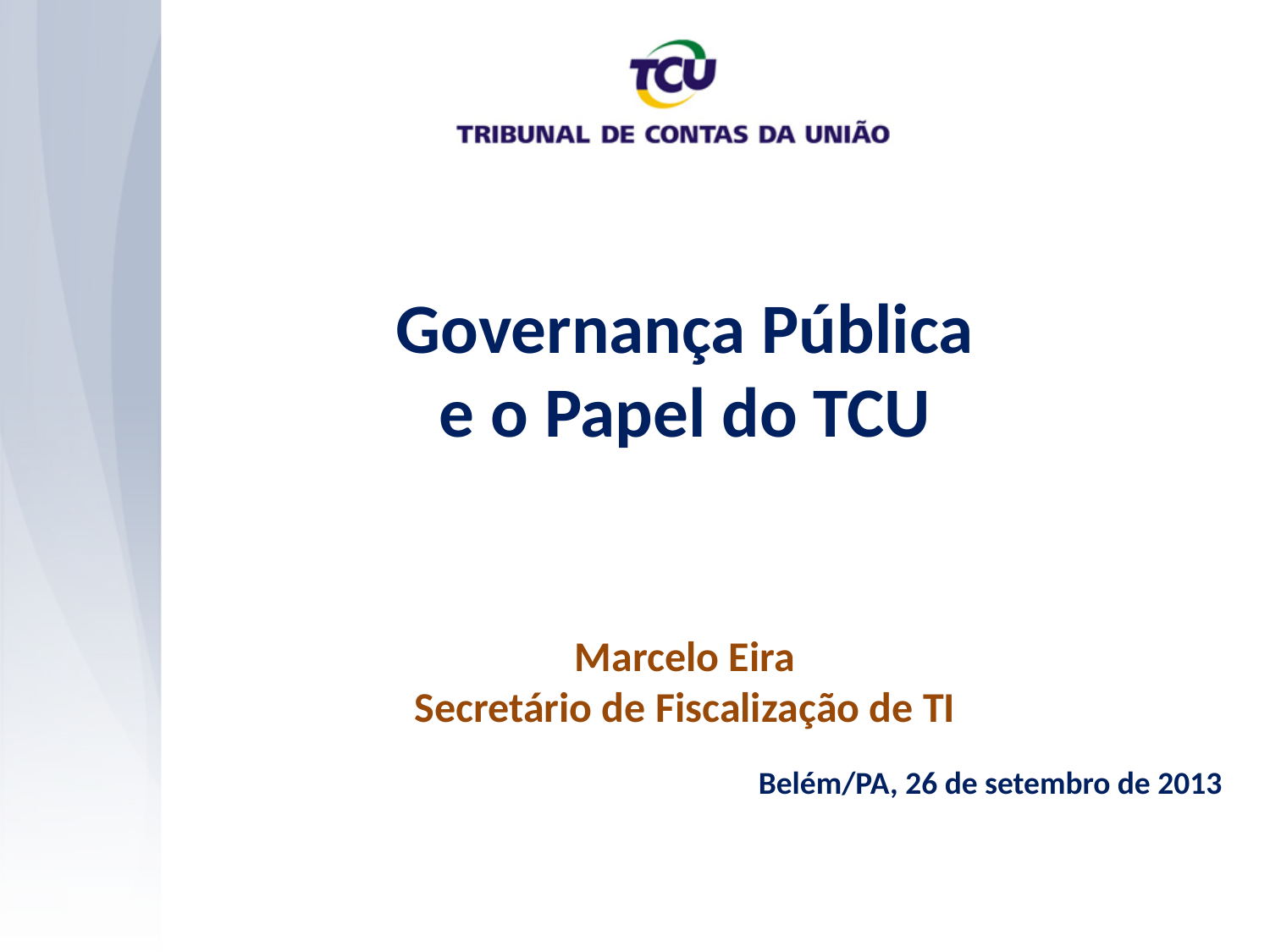

Governança Pública
e o Papel do TCU

Marcelo Eira
Secretário de Fiscalização de TI
Belém/PA, 26 de setembro de 2013